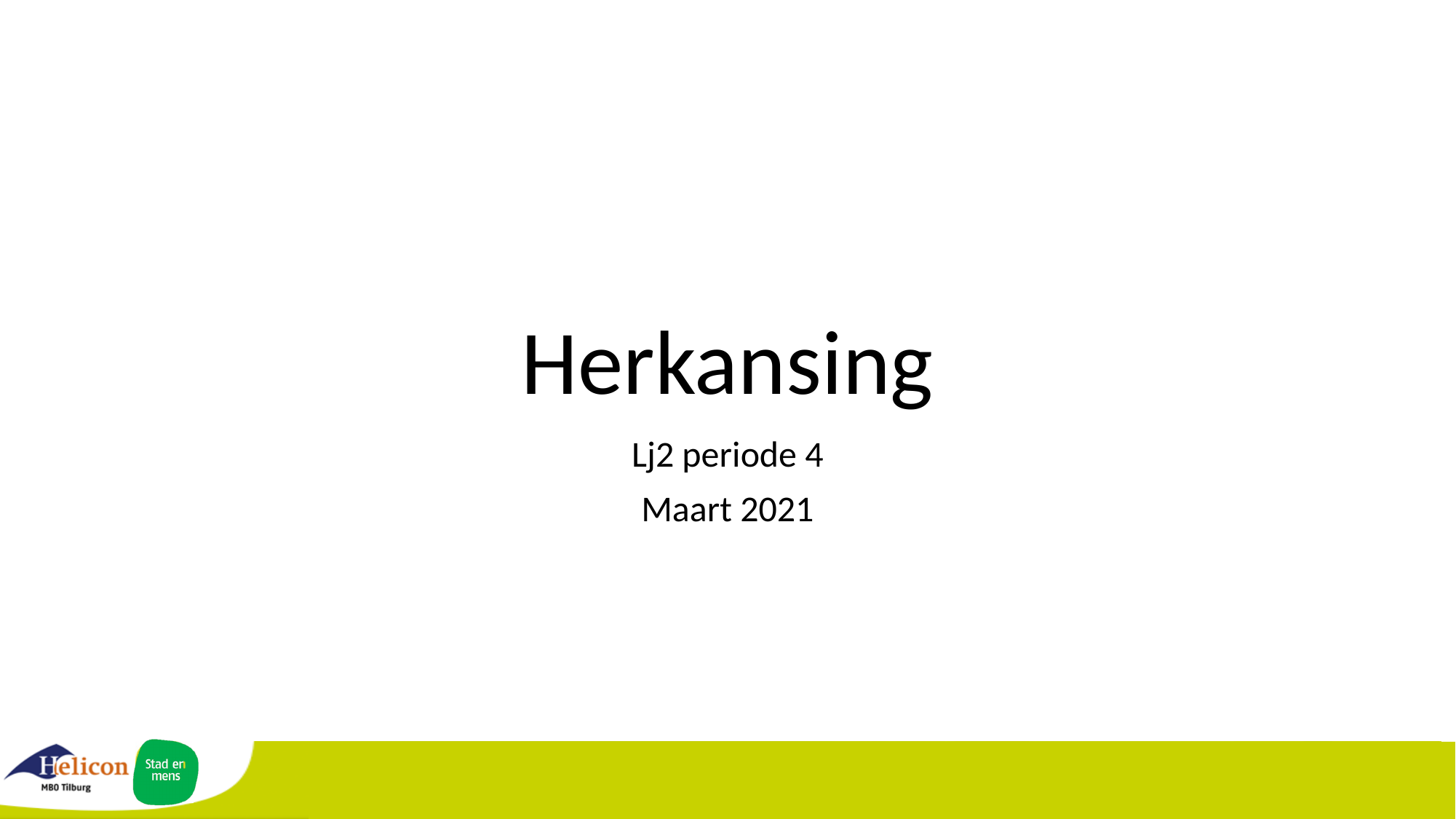

# Herkansing
Lj2 periode 4
Maart 2021